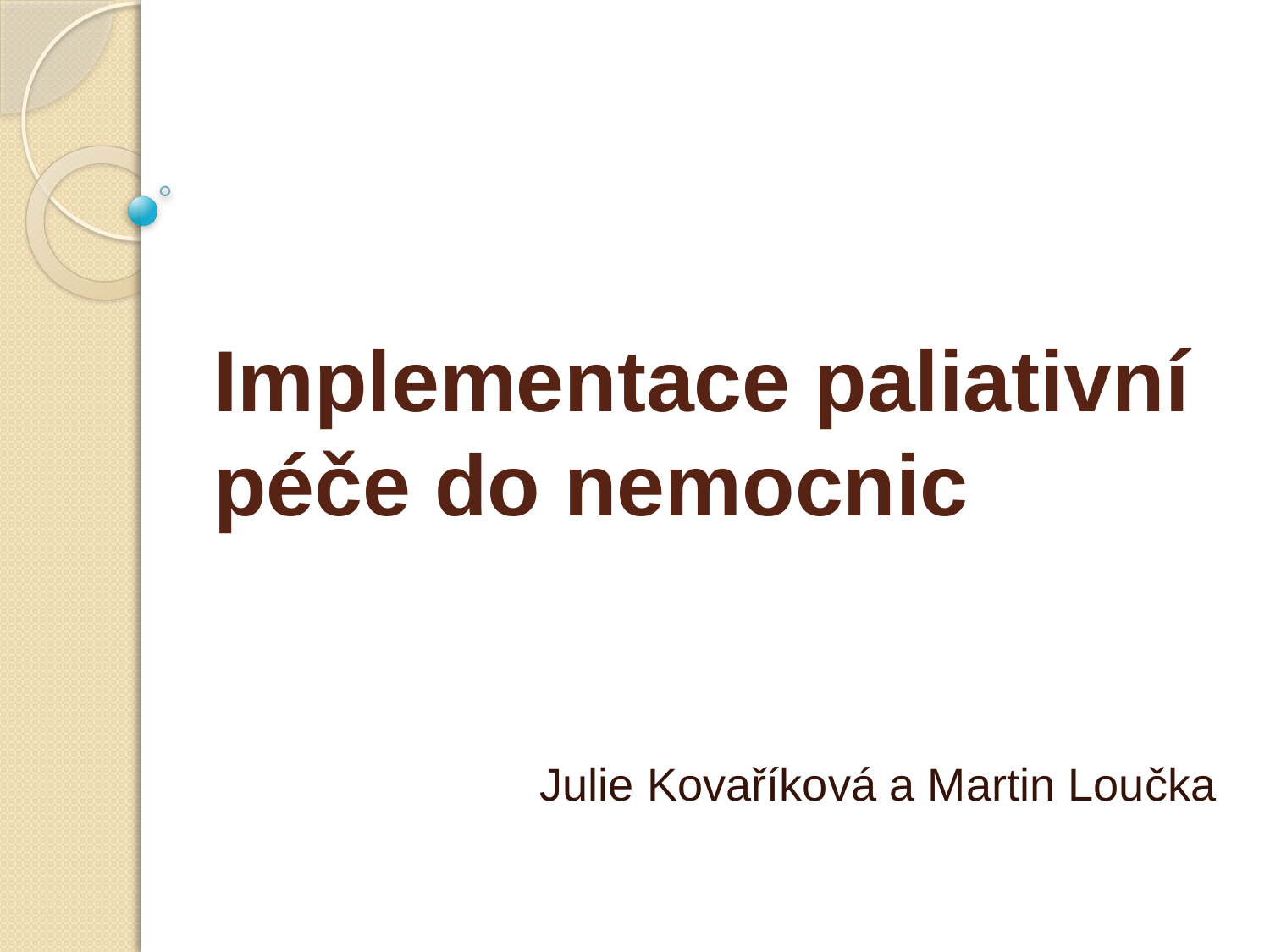

# Implementace paliativní péče do nemocnic

Julie Kovaříková a Martin Loučka